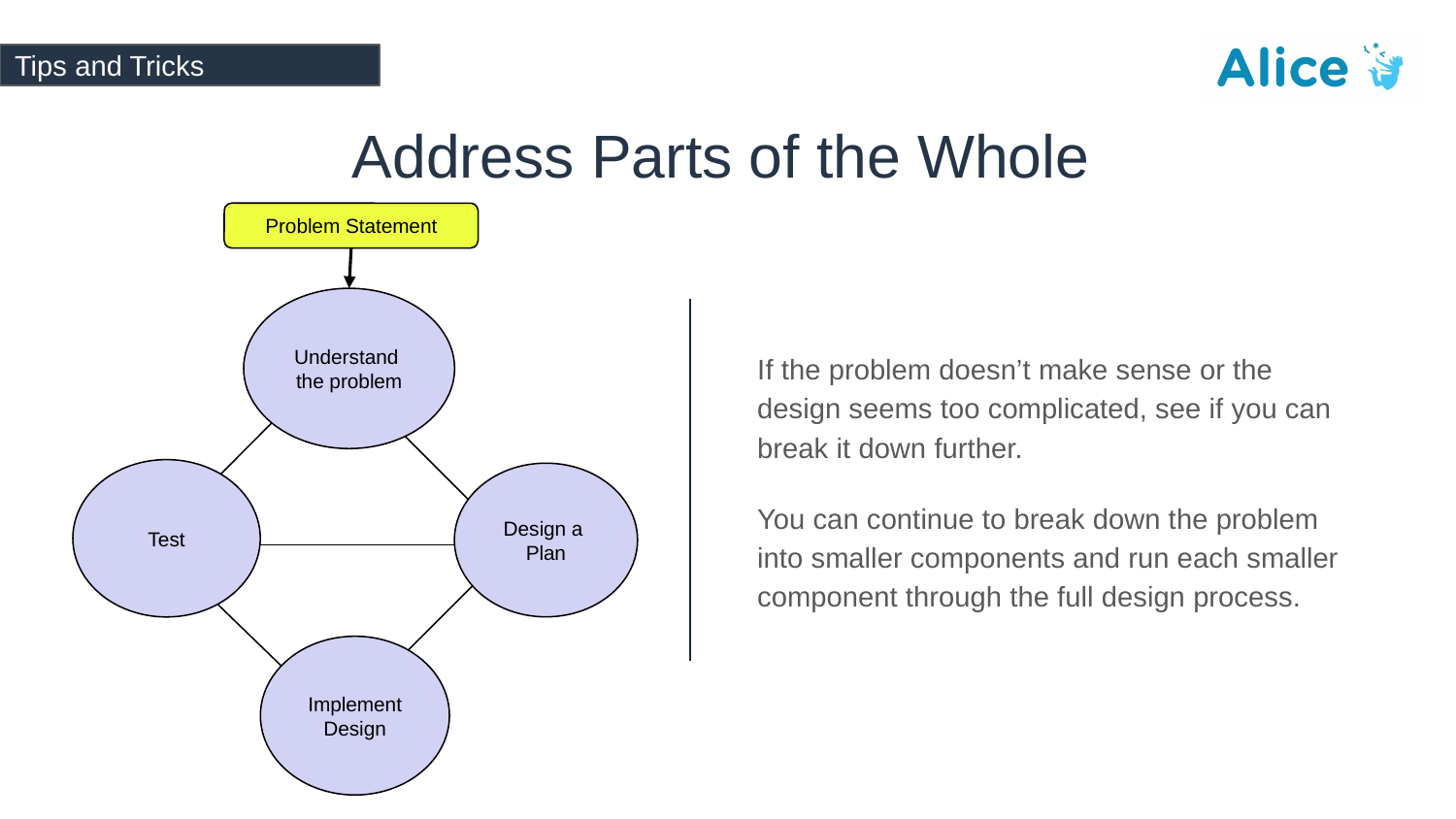

# Tips and Tricks
Address Parts of the Whole
Problem Statement
Understand
the problem
Test
Design a
Plan
Implement
Design
If the problem doesn’t make sense or the design seems too complicated, see if you can break it down further.
You can continue to break down the problem into smaller components and run each smaller component through the full design process.